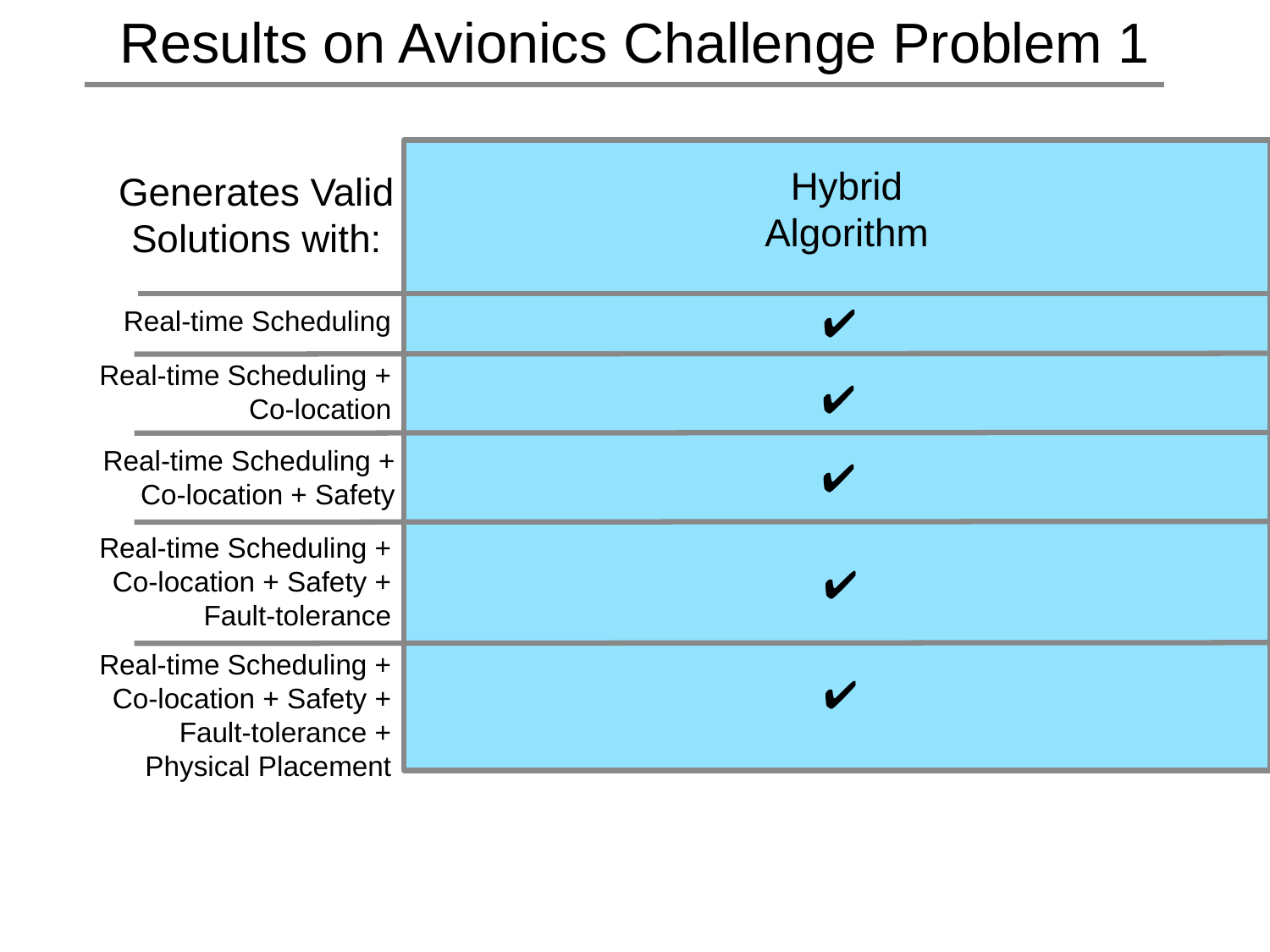

# Results on Avionics Challenge Problem 1

Hybrid
Algorithm
Generates Valid Solutions with:
✔
Real-time Scheduling
Real-time Scheduling + Co-location
✔
Real-time Scheduling + Co-location + Safety
✔
Real-time Scheduling + Co-location + Safety + Fault-tolerance
✔
Real-time Scheduling + Co-location + Safety + Fault-tolerance + Physical Placement
✔